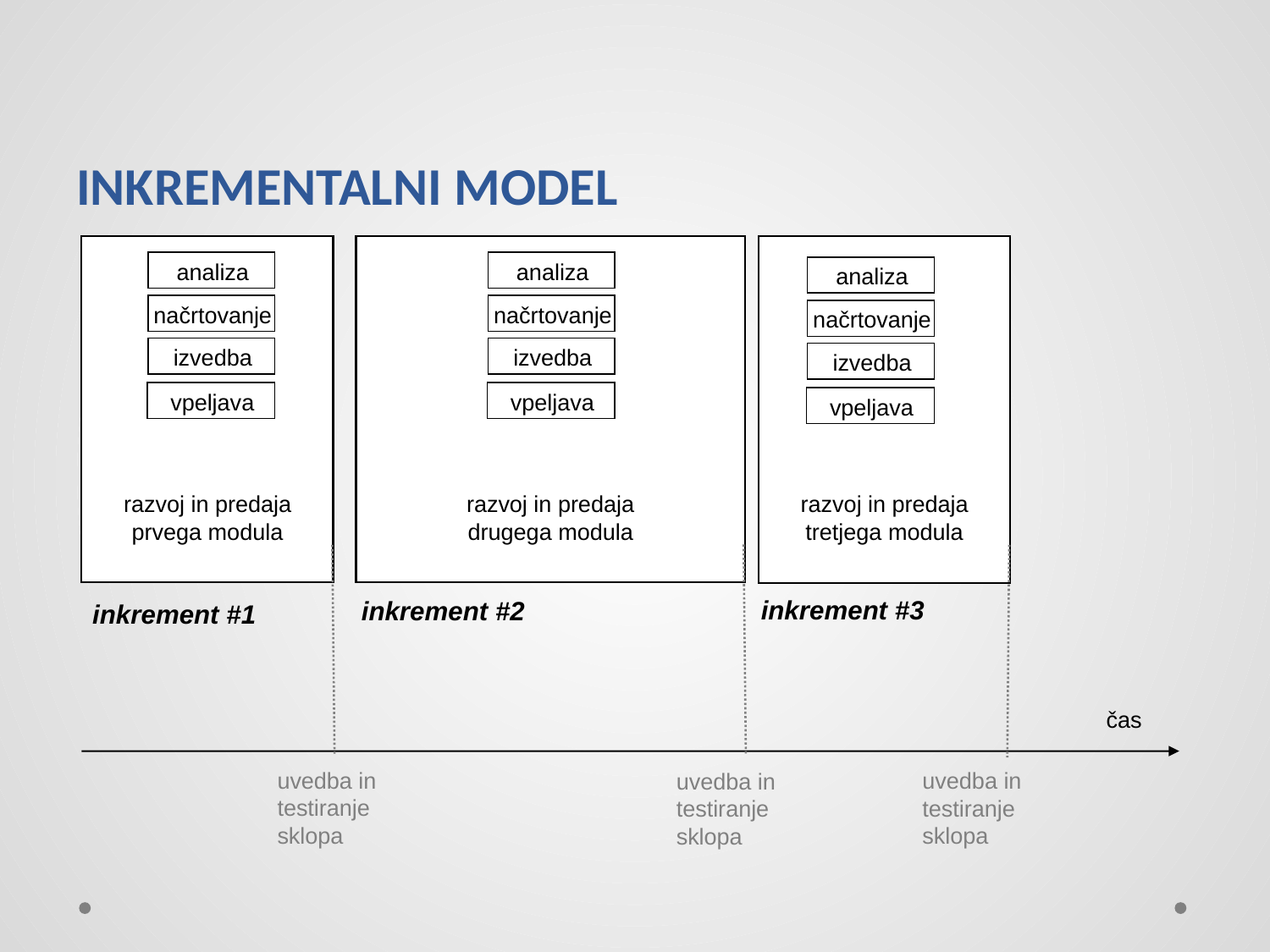

# INKREMENTALNI MODEL

razvoj in predaja prvega modula

razvoj in predaja
drugega modula

razvoj in predaja tretjega modula

inkrement #3
inkrement #2
inkrement #1
čas

uvedba in testiranje sklopa
uvedba in testiranje sklopa
uvedba in testiranje sklopa
analiza
analiza
analiza
načrtovanje
načrtovanje
načrtovanje
izvedba
izvedba
izvedba
vpeljava
vpeljava
vpeljava